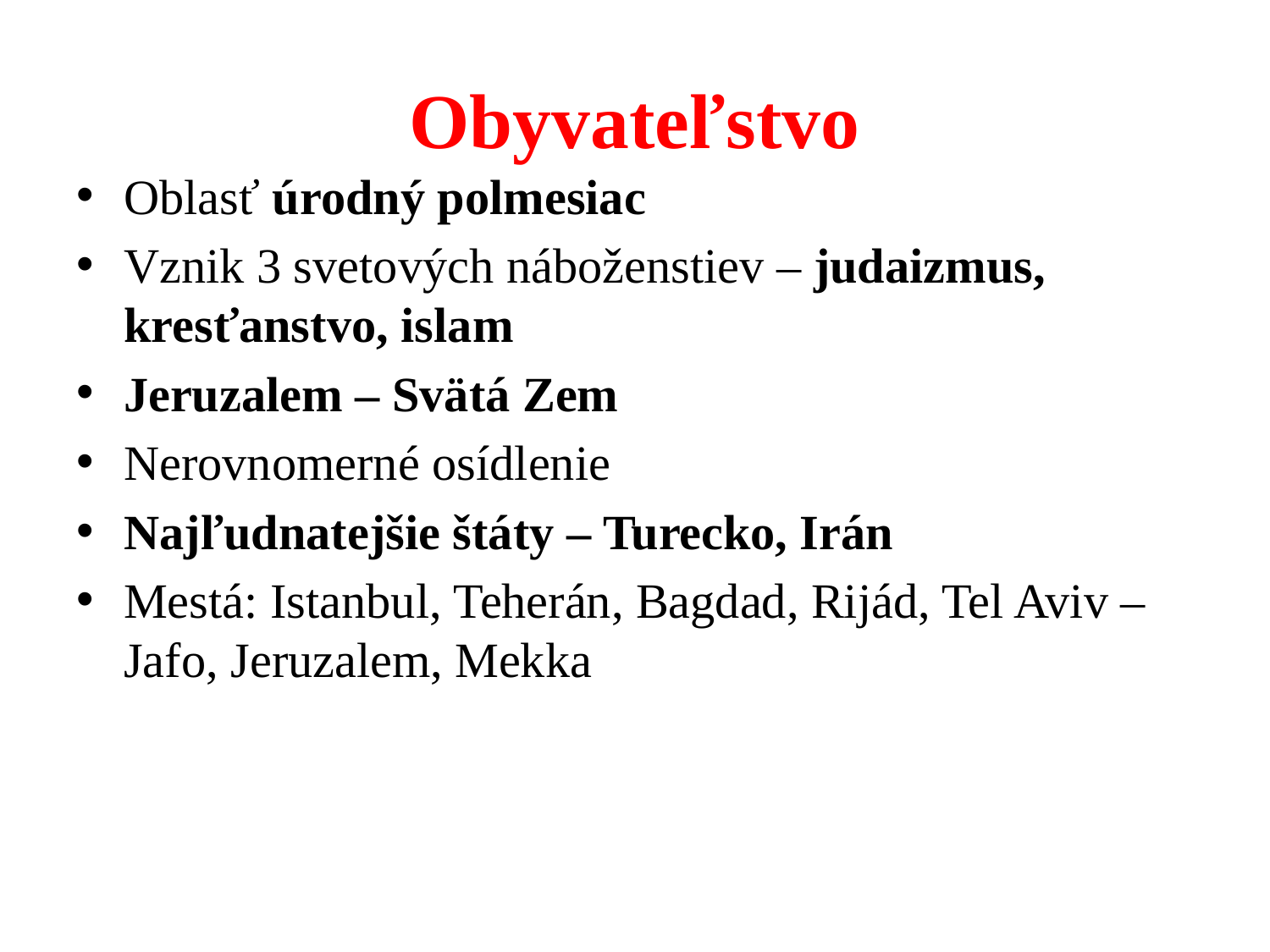

# Obyvateľstvo
Oblasť úrodný polmesiac
Vznik 3 svetových náboženstiev – judaizmus, kresťanstvo, islam
Jeruzalem – Svätá Zem
Nerovnomerné osídlenie
Najľudnatejšie štáty – Turecko, Irán
Mestá: Istanbul, Teherán, Bagdad, Rijád, Tel Aviv – Jafo, Jeruzalem, Mekka